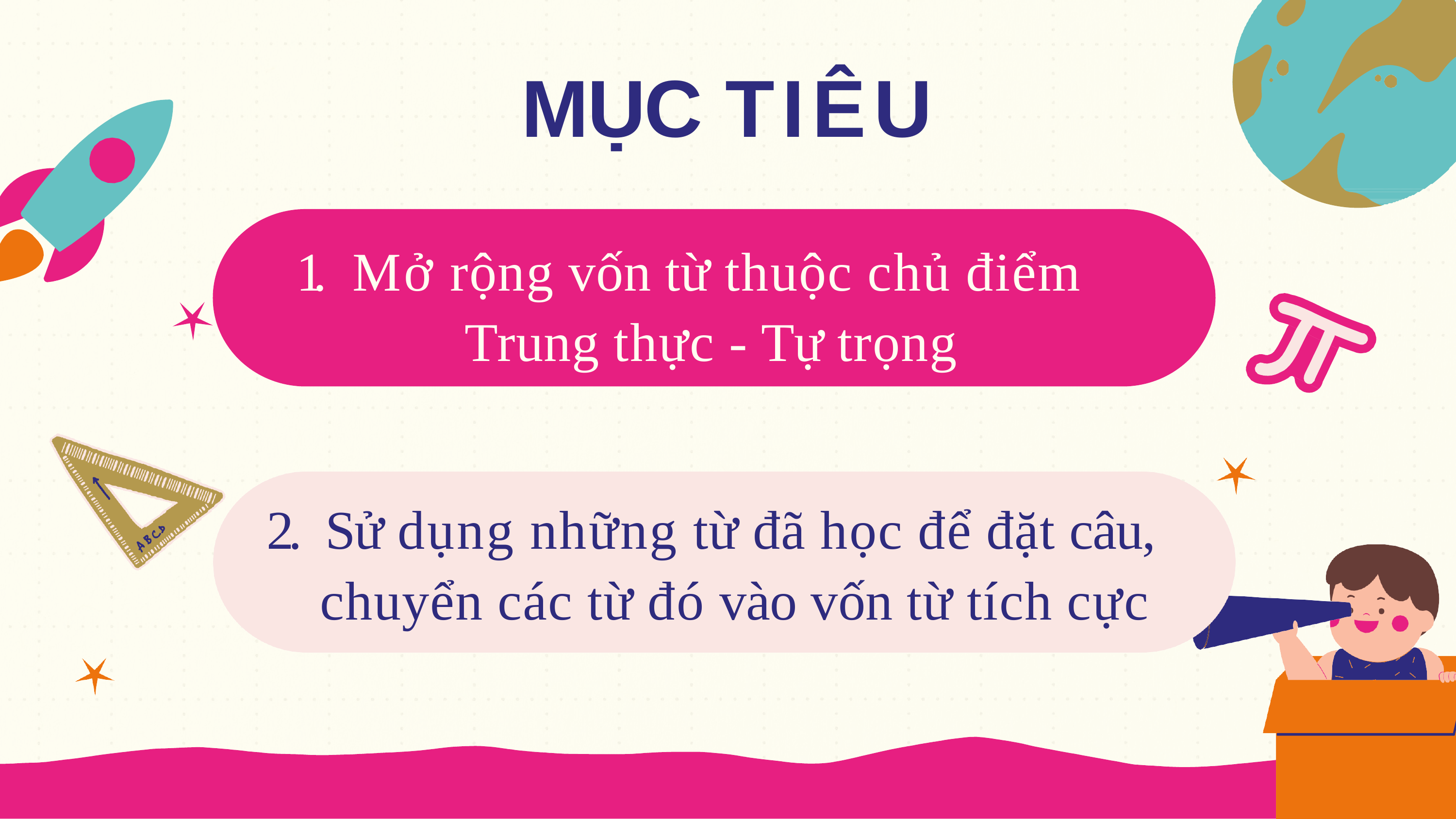

# MỤC TIÊU
1.   Mở rộng vốn từ thuộc chủ điểm  Trung thực - Tự trọng

2.  Sử dụng những từ đã học để đặt câu,  chuyển các từ đó vào vốn từ tích cực